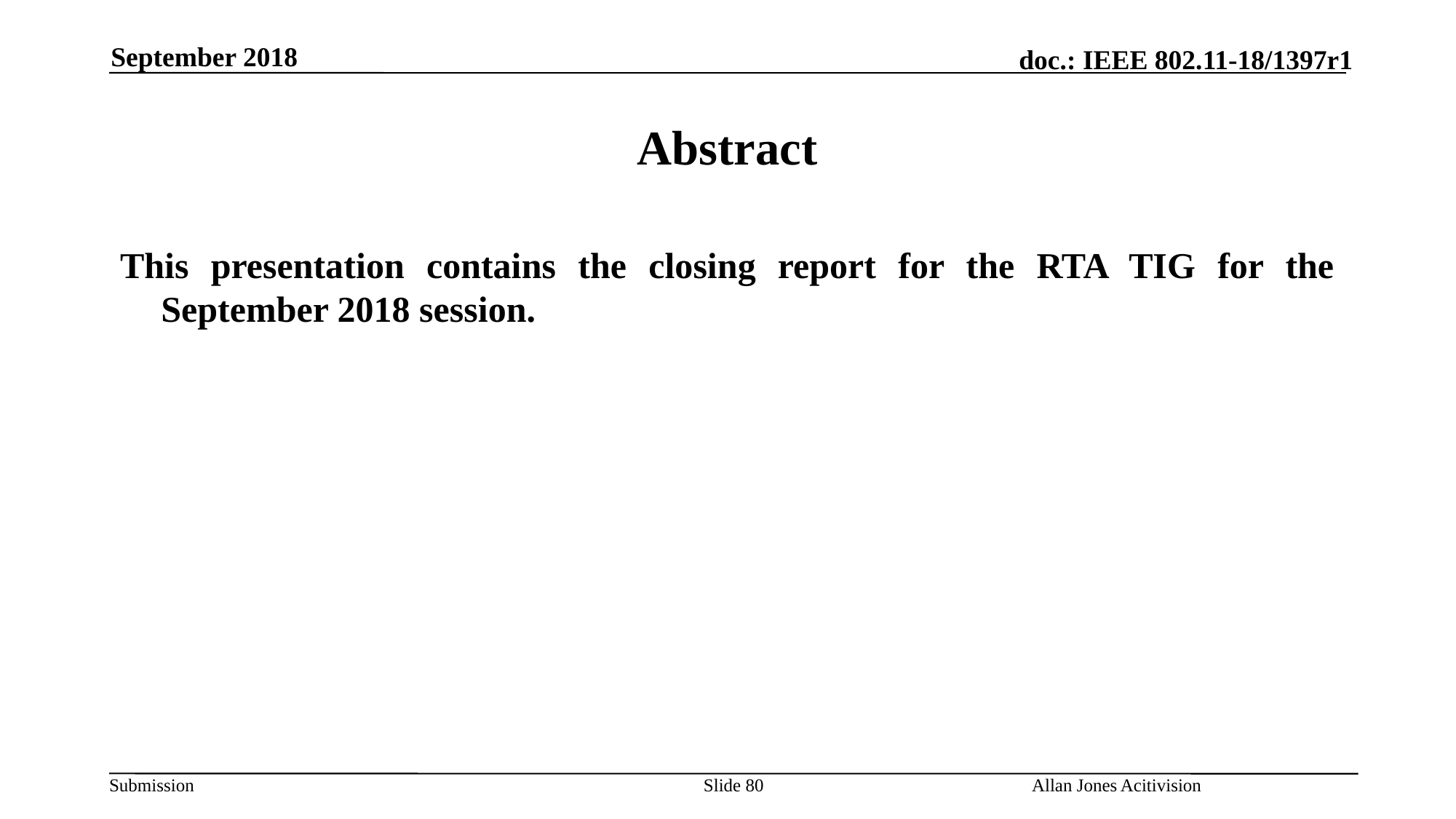

September 2018
# Abstract
This presentation contains the closing report for the RTA TIG for the September 2018 session.
Slide 80
Allan Jones Acitivision